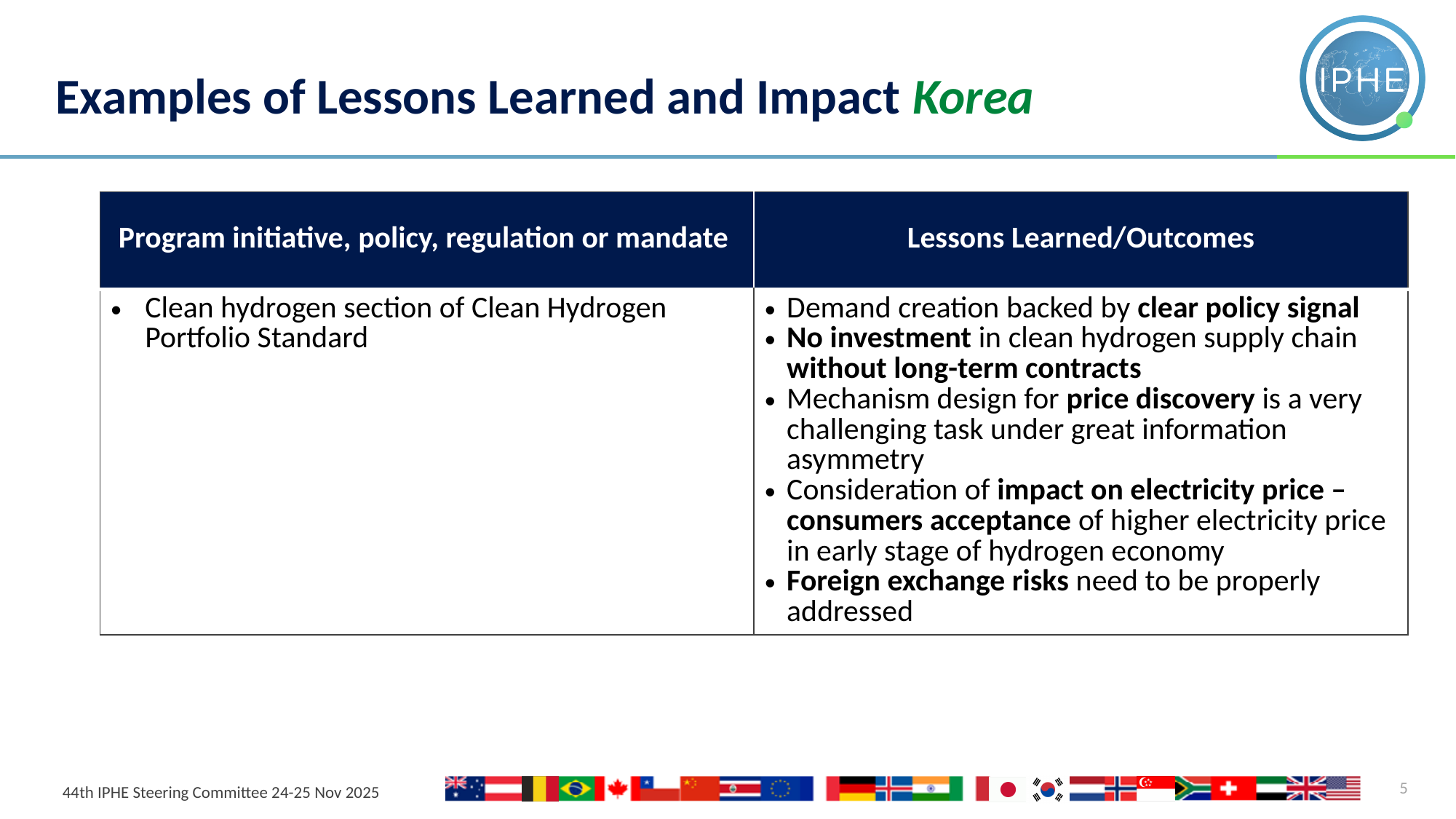

Examples of Lessons Learned and Impact Korea
| Program initiative, policy, regulation or mandate | Lessons Learned/Outcomes |
| --- | --- |
| Clean hydrogen section of Clean Hydrogen Portfolio Standard | Demand creation backed by clear policy signal No investment in clean hydrogen supply chain without long-term contracts Mechanism design for price discovery is a very challenging task under great information asymmetry Consideration of impact on electricity price – consumers acceptance of higher electricity price in early stage of hydrogen economy Foreign exchange risks need to be properly addressed |
5
44th IPHE Steering Committee 24-25 Nov 2025